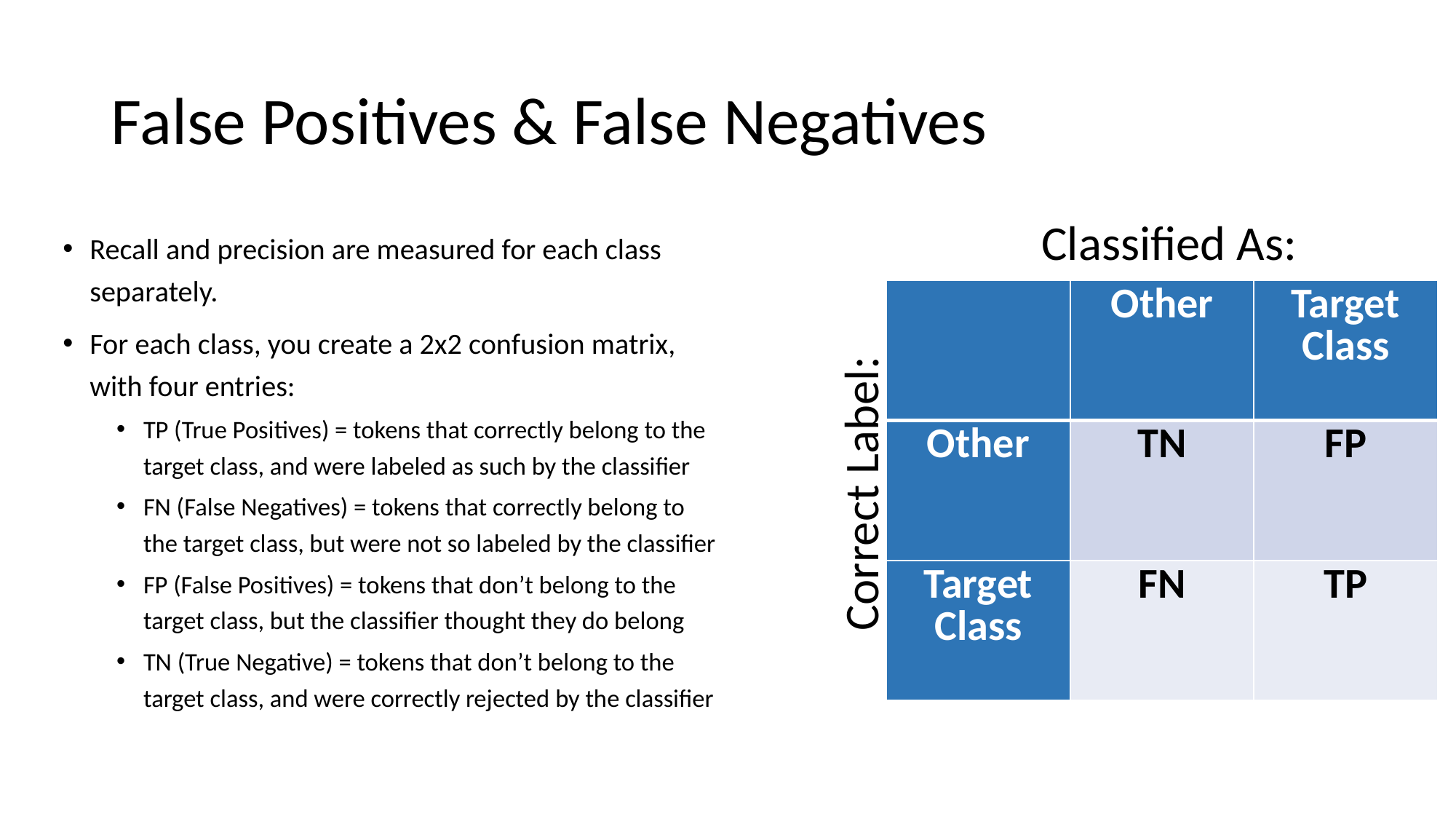

# False Positives & False Negatives
Classified As:
Recall and precision are measured for each class separately.
For each class, you create a 2x2 confusion matrix, with four entries:
TP (True Positives) = tokens that correctly belong to the target class, and were labeled as such by the classifier
FN (False Negatives) = tokens that correctly belong to the target class, but were not so labeled by the classifier
FP (False Positives) = tokens that don’t belong to the target class, but the classifier thought they do belong
TN (True Negative) = tokens that don’t belong to the target class, and were correctly rejected by the classifier
|  | Other | Target Class |
| --- | --- | --- |
| Other | TN | FP |
| Target Class | FN | TP |
Correct Label: